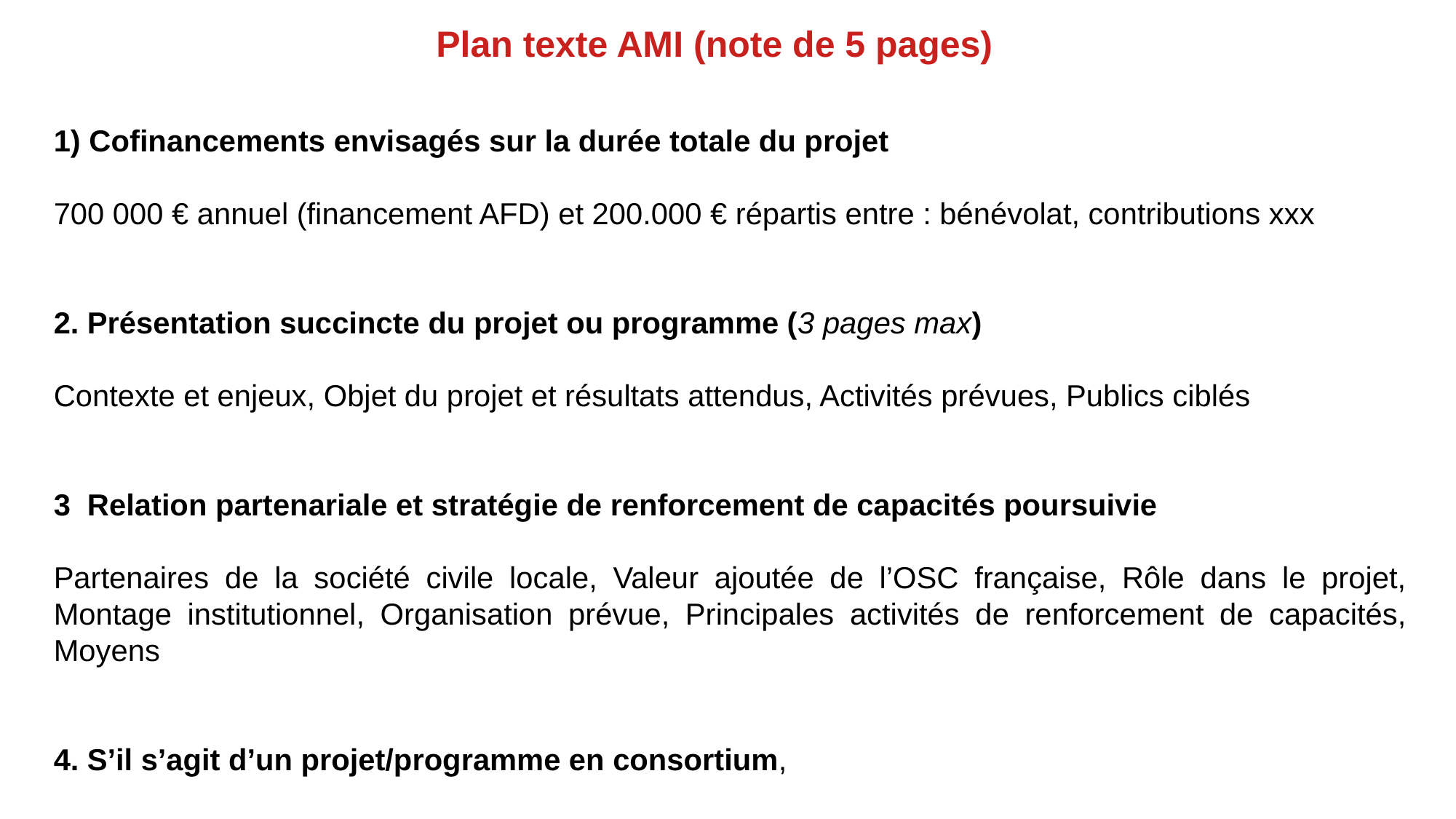

Plan texte AMI (note de 5 pages)
1) Cofinancements envisagés sur la durée totale du projet

700 000 € annuel (financement AFD) et 200.000 € répartis entre : bénévolat, contributions xxx

2. Présentation succincte du projet ou programme (3 pages max)

Contexte et enjeux, Objet du projet et résultats attendus, Activités prévues, Publics ciblés

3  Relation partenariale et stratégie de renforcement de capacités poursuivie

Partenaires de la société civile locale, Valeur ajoutée de l’OSC française, Rôle dans le projet, Montage institutionnel, Organisation prévue, Principales activités de renforcement de capacités, Moyens

4. S’il s’agit d’un projet/programme en consortium,

Présentation du consortium (2 pages max)